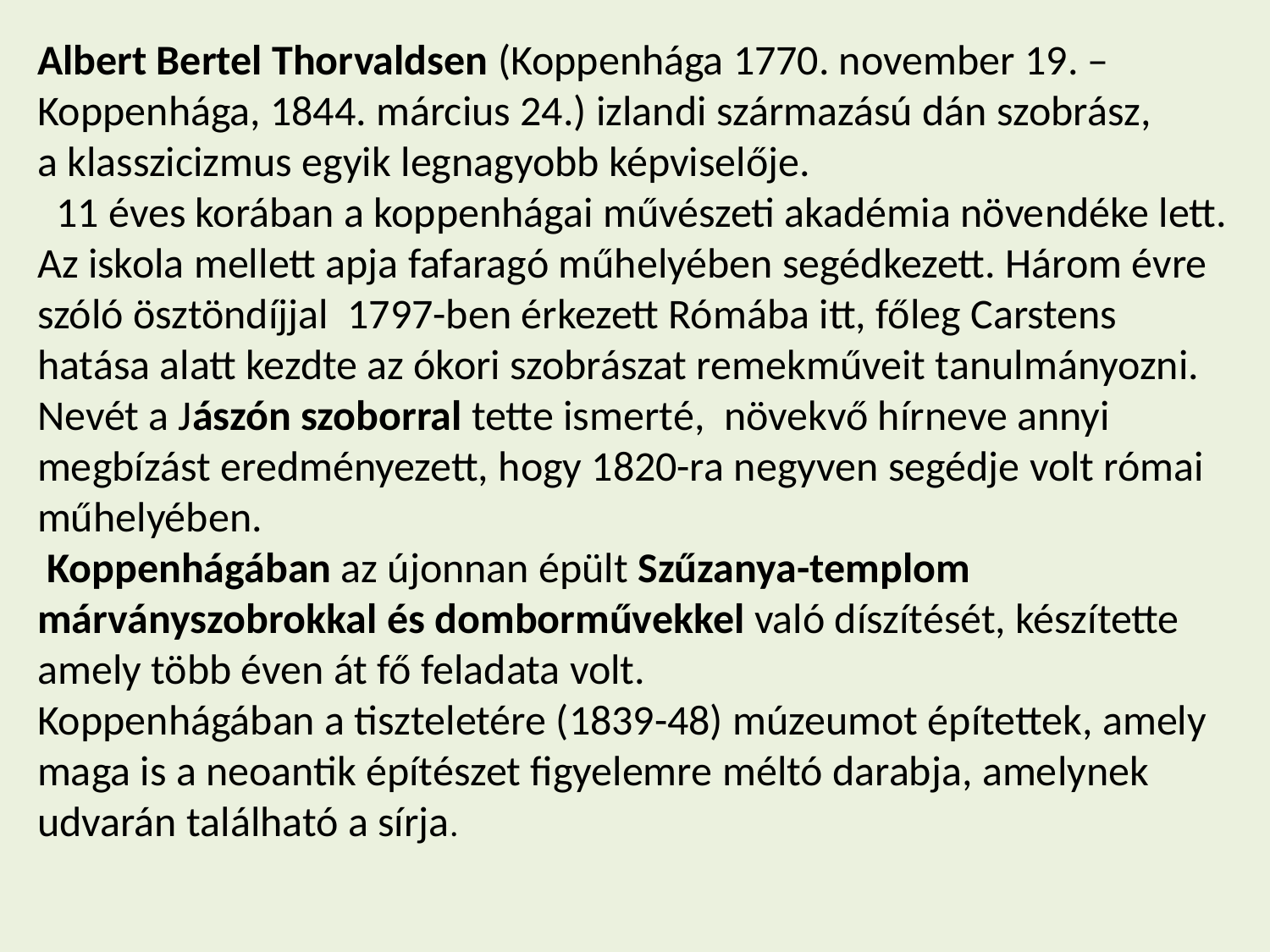

Albert Bertel Thorvaldsen (Koppenhága 1770. november 19. – Koppenhága, 1844. március 24.) izlandi származású dán szobrász, a klasszicizmus egyik legnagyobb képviselője.
  11 éves korában a koppenhágai művészeti akadémia növendéke lett. Az iskola mellett apja fafaragó műhelyében segédkezett. Három évre szóló ösztöndíjjal  1797-ben érkezett Rómába itt, főleg Carstens hatása alatt kezdte az ókori szobrászat remekműveit tanulmányozni. Nevét a Jászón szoborral tette ismerté,  növekvő hírneve annyi megbízást eredményezett, hogy 1820-ra negyven segédje volt római műhelyében.
 Koppenhágában az újonnan épült Szűzanya-templom márványszobrokkal és domborművekkel való díszítését, készítette  amely több éven át fő feladata volt.
Koppenhágában a tiszteletére (1839-48) múzeumot építettek, amely maga is a neoantik építészet figyelemre méltó darabja, amelynek udvarán található a sírja.